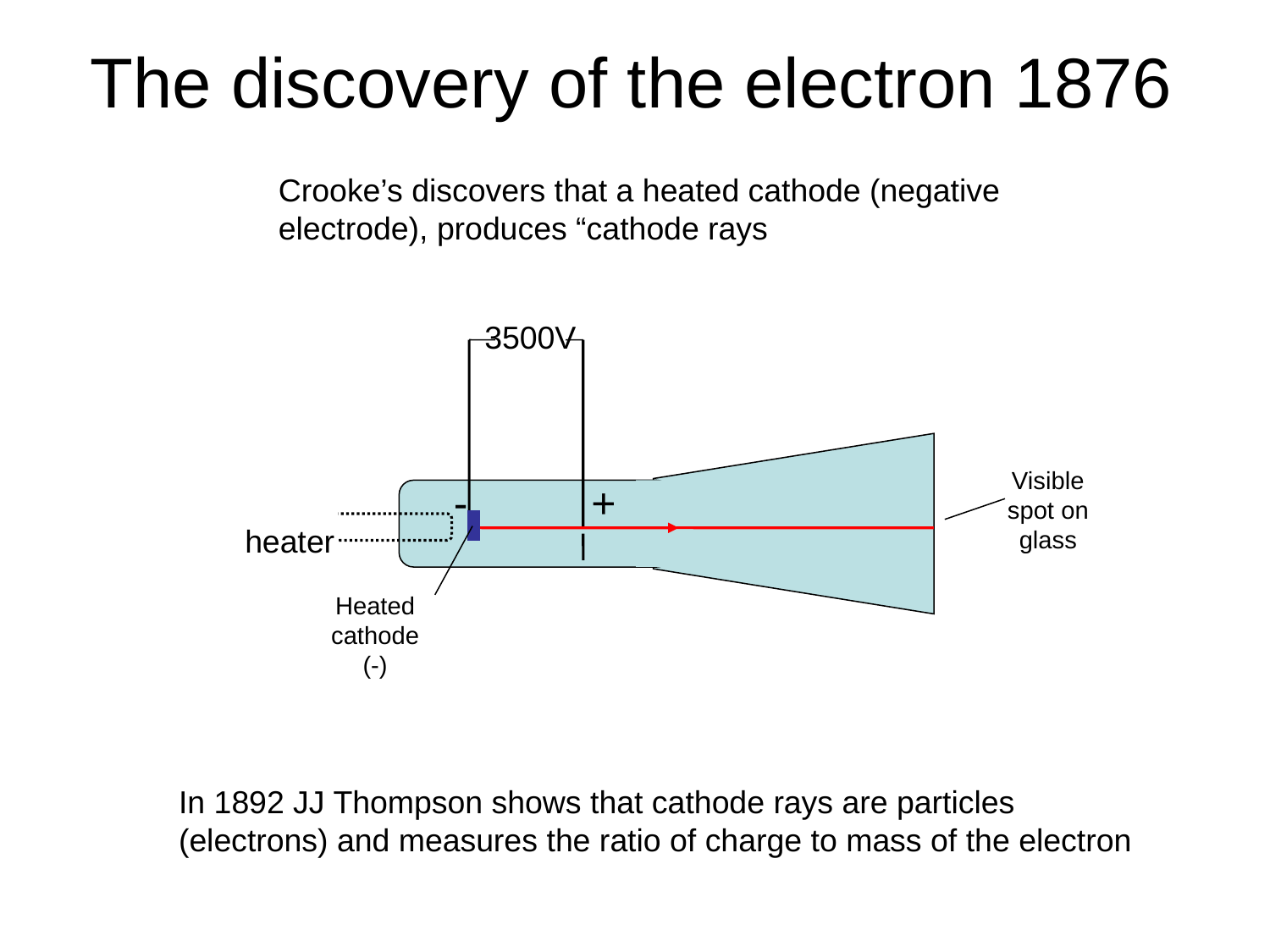

# The discovery of the electron 1876
Crooke’s discovers that a heated cathode (negative electrode), produces “cathode rays
3500V

Visible spot on glass
-
+

heater

Heated cathode
(-)

In 1892 JJ Thompson shows that cathode rays are particles (electrons) and measures the ratio of charge to mass of the electron